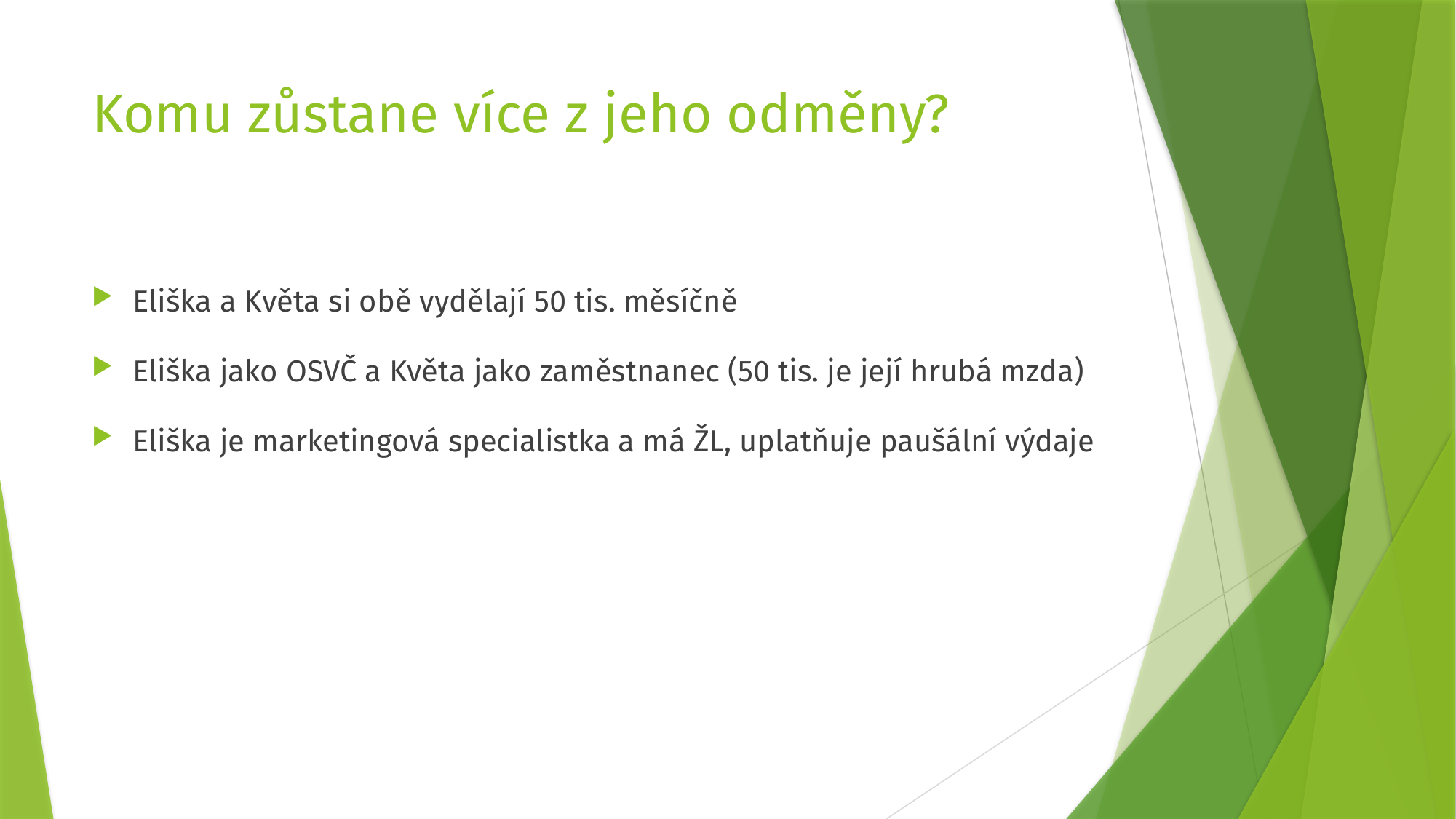

# Komu zůstane více z jeho odměny?
Eliška a Květa si obě vydělají 50 tis. měsíčně
Eliška jako OSVČ a Květa jako zaměstnanec (50 tis. je její hrubá mzda)
Eliška je marketingová specialistka a má ŽL, uplatňuje paušální výdaje